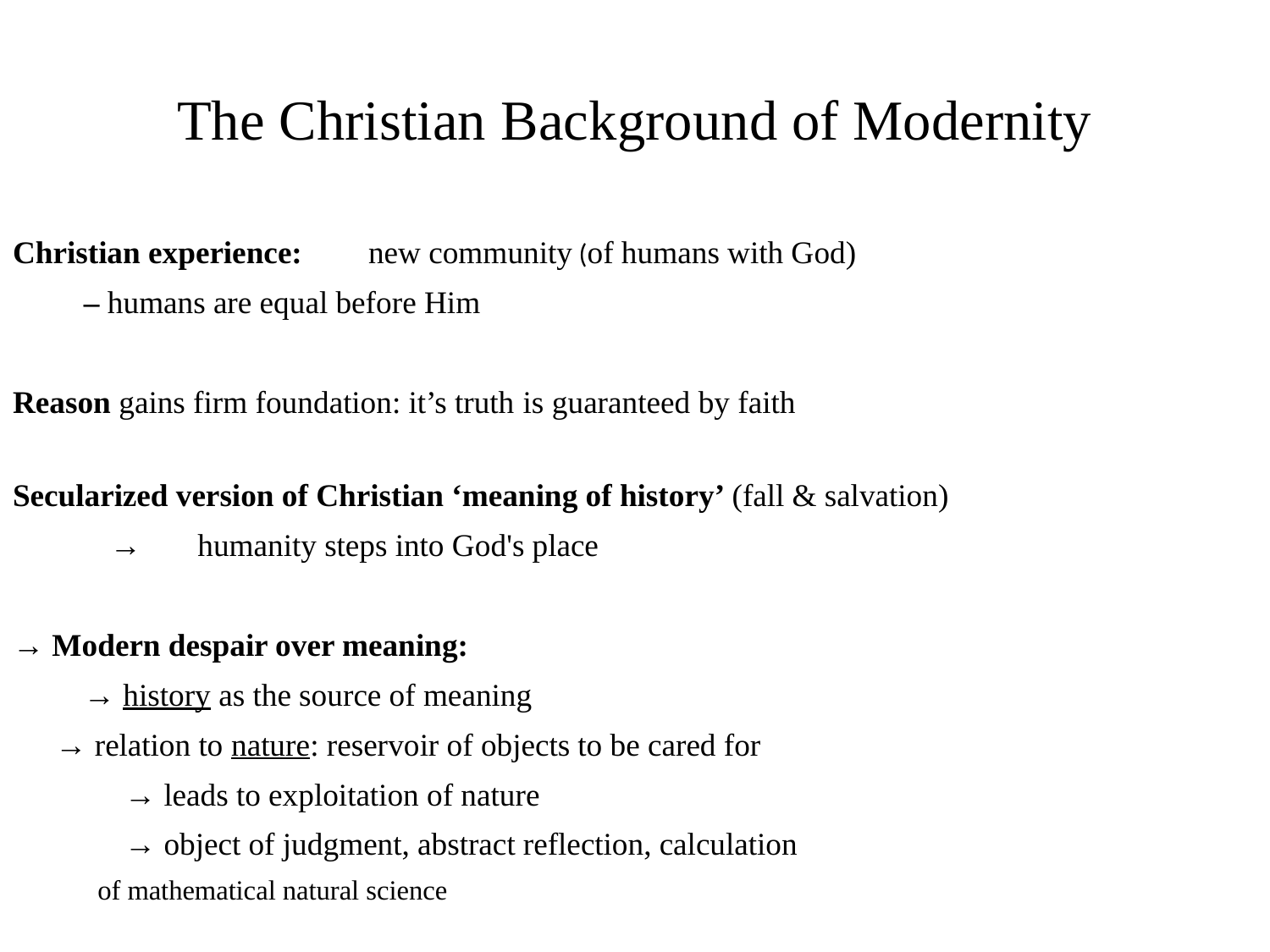

# The Christian Background of Modernity

Christian experience: 	new community (of humans with God)
			‒ humans are equal before Him

Reason gains firm foundation: it’s truth is guaranteed by faith

Secularized version of Christian ‘meaning of history’ (fall & salvation)
	       → 	humanity steps into God's place

→ Modern despair over meaning:
	→ history as the source of meaning
	→ relation to nature: reservoir of objects to be cared for
		→ leads to exploitation of nature
		→ object of judgment, abstract reflection, calculation
			  of mathematical natural science